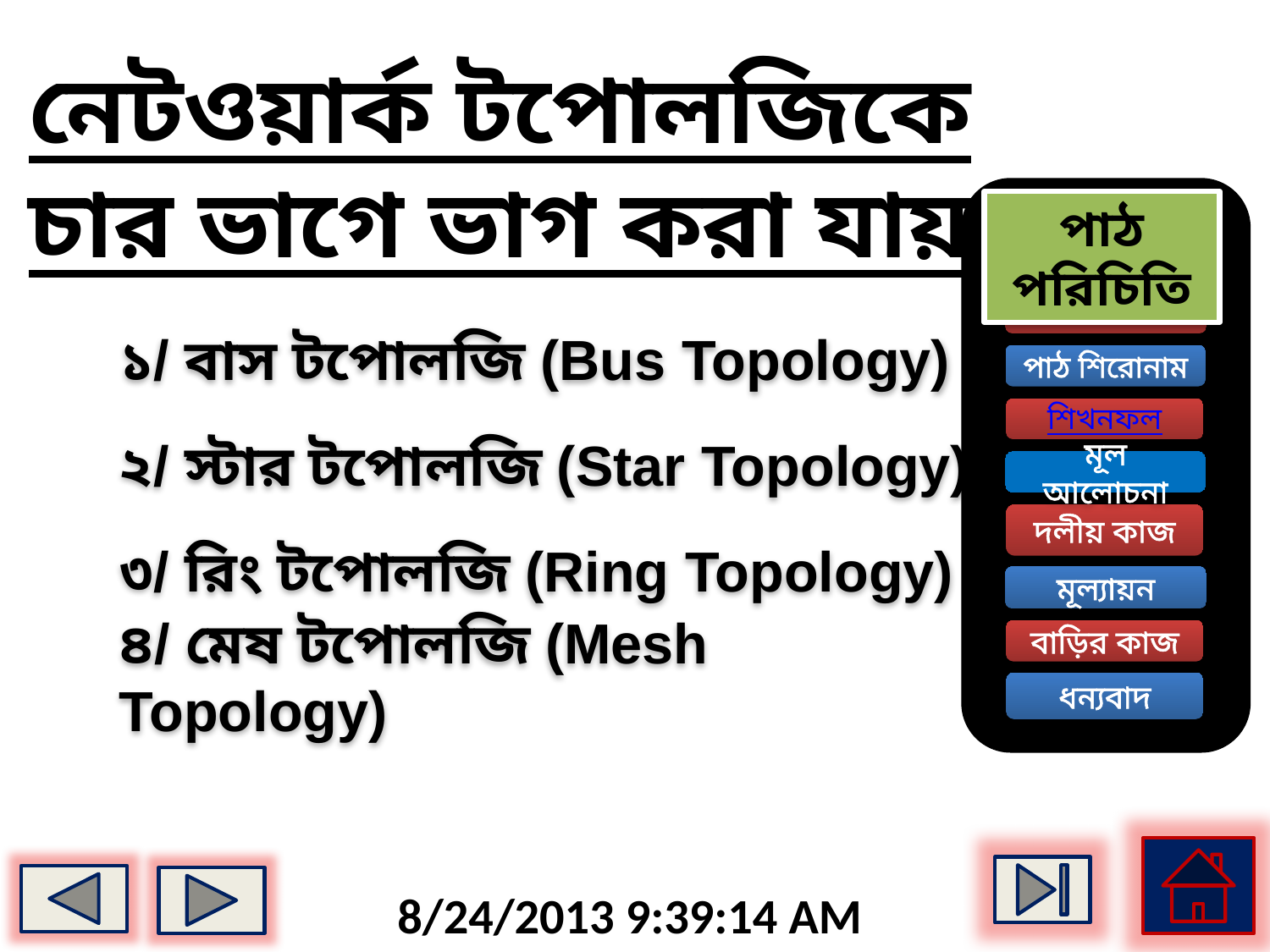

নেটওয়ার্ক টপোলজিকে চার ভাগে ভাগ করা যায়

পাঠ পরিচিতি
স্বাগত
১/ বাস টপোলজি (Bus Topology)
পাঠ শিরোনাম
শিখনফল
২/ স্টার টপোলজি (Star Topology)
মূল আলোচনা
দলীয় কাজ
৩/ রিং টপোলজি (Ring Topology)
মূল্যায়ন
বাড়ির কাজ
৪/ মেষ টপোলজি (Mesh Topology)
ধন্যবাদ

8/24/2013 9:39:14 AM